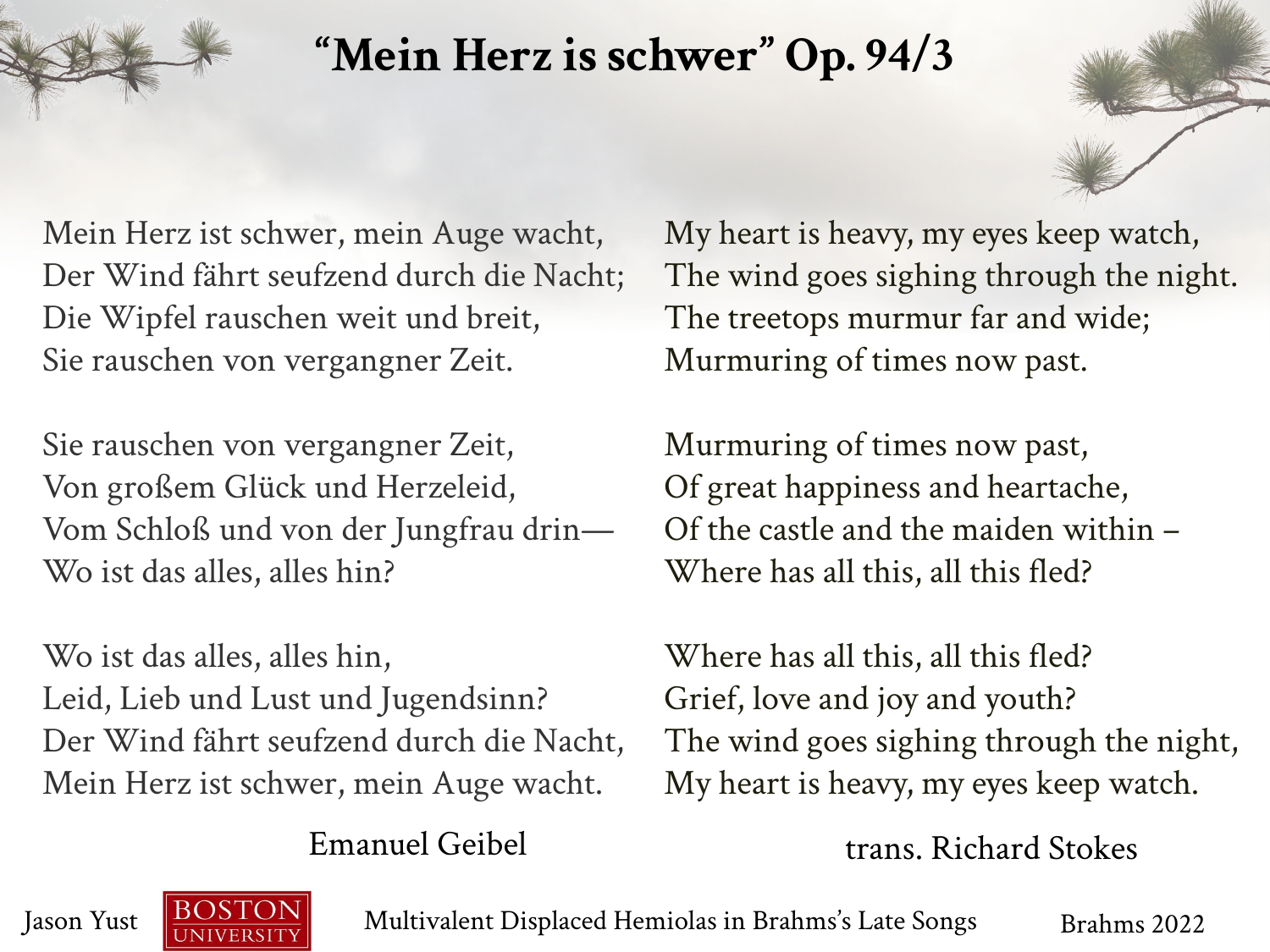

“Mein Herz is schwer” Op. 94/3
Mein Herz ist schwer, mein Auge wacht,
Der Wind fährt seufzend durch die Nacht;
Die Wipfel rauschen weit und breit,
Sie rauschen von vergangner Zeit.

Sie rauschen von vergangner Zeit,
Von großem Glück und Herzeleid,
Vom Schloß und von der Jungfrau drin—
Wo ist das alles, alles hin?

Wo ist das alles, alles hin,
Leid, Lieb und Lust und Jugendsinn?
Der Wind fährt seufzend durch die Nacht,
Mein Herz ist schwer, mein Auge wacht.
My heart is heavy, my eyes keep watch,
The wind goes sighing through the night.
The treetops murmur far and wide;
Murmuring of times now past.

Murmuring of times now past,
Of great happiness and heartache,
Of the castle and the maiden within –
Where has all this, all this fled?

Where has all this, all this fled?
Grief, love and joy and youth?
The wind goes sighing through the night,
My heart is heavy, my eyes keep watch.
Emanuel Geibel
trans. Richard Stokes